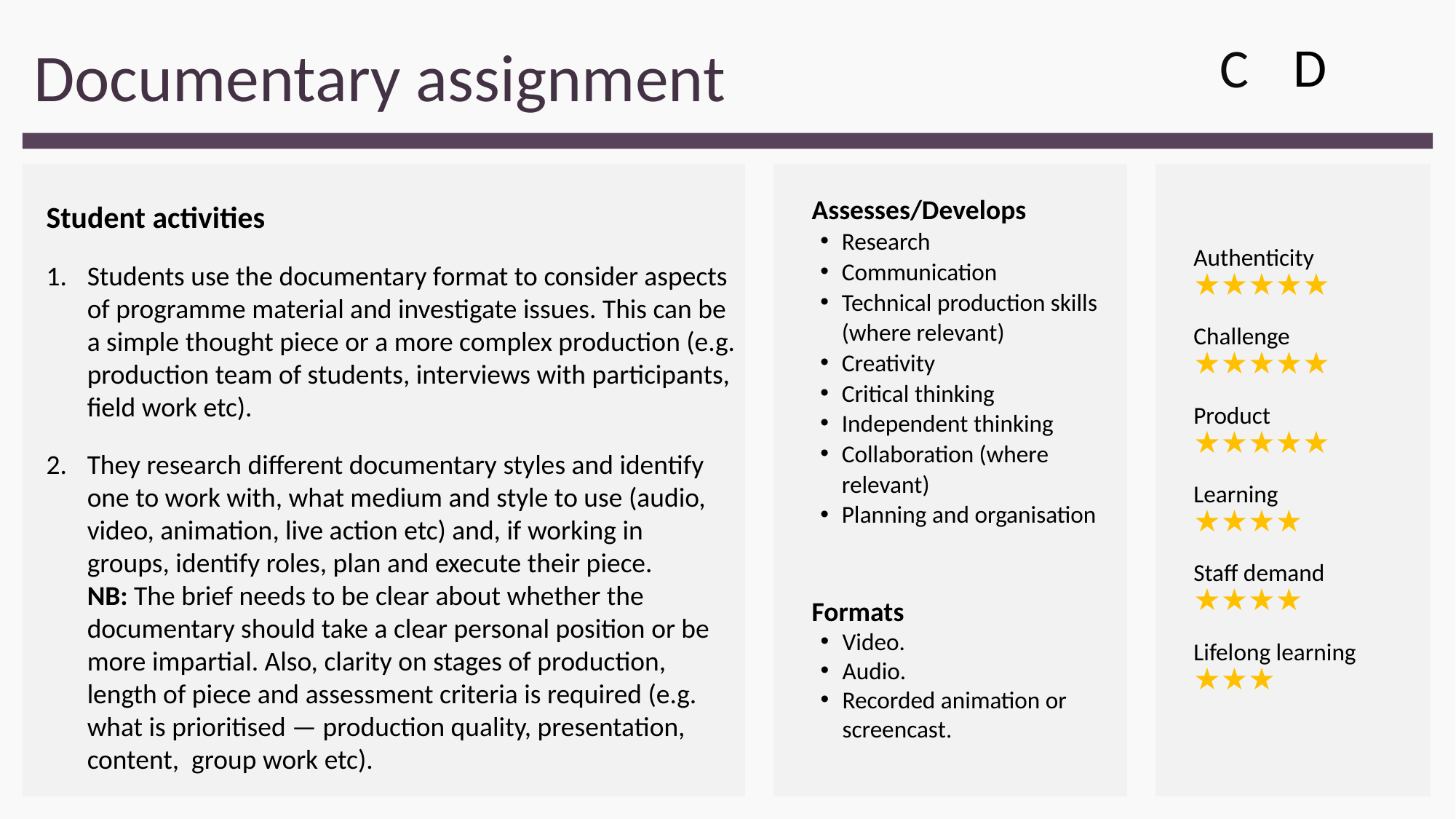

# Documentary assignment
D
C
Student activities
Students use the documentary format to consider aspects of programme material and investigate issues. This can be a simple thought piece or a more complex production (e.g. production team of students, interviews with participants, field work etc).
They research different documentary styles and identify one to work with, what medium and style to use (audio, video, animation, live action etc) and, if working in groups, identify roles, plan and execute their piece.
NB: The brief needs to be clear about whether the documentary should take a clear personal position or be more impartial. Also, clarity on stages of production, length of piece and assessment criteria is required (e.g. what is prioritised — production quality, presentation, content,  group work etc).
Assesses/Develops
Research
Communication
Technical production skills (where relevant)
Creativity
Critical thinking
Independent thinking
Collaboration (where relevant)
Planning and organisation

Formats
Video.
Audio.
Recorded animation or screencast.

Authenticity 
★★★★★
Challenge 
★★★★★
Product 
★★★★★
Learning 
★★★★
Staff demand 
★★★★
Lifelong learning
★★★